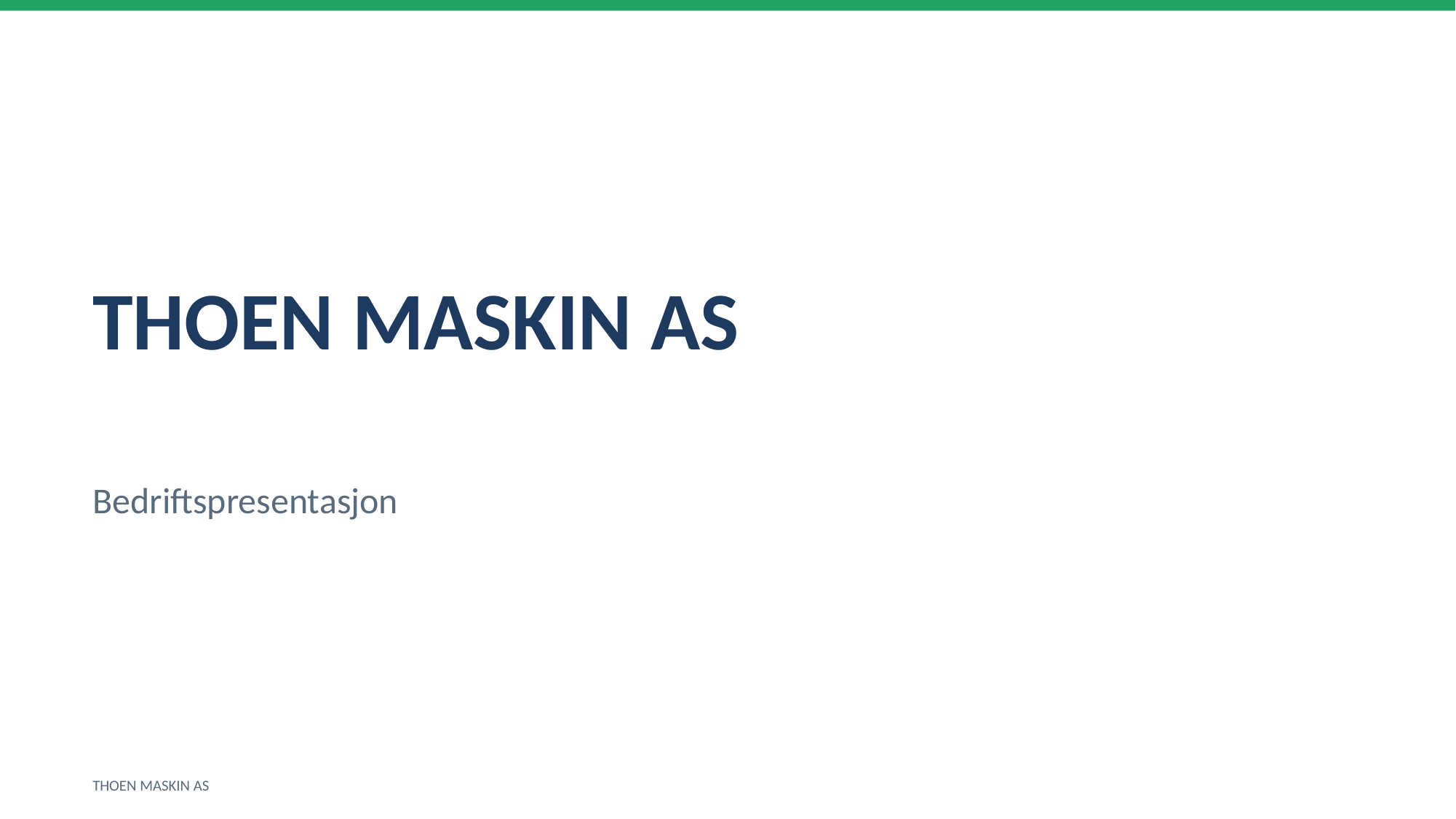

THOEN MASKIN AS
Bedriftspresentasjon
THOEN MASKIN AS